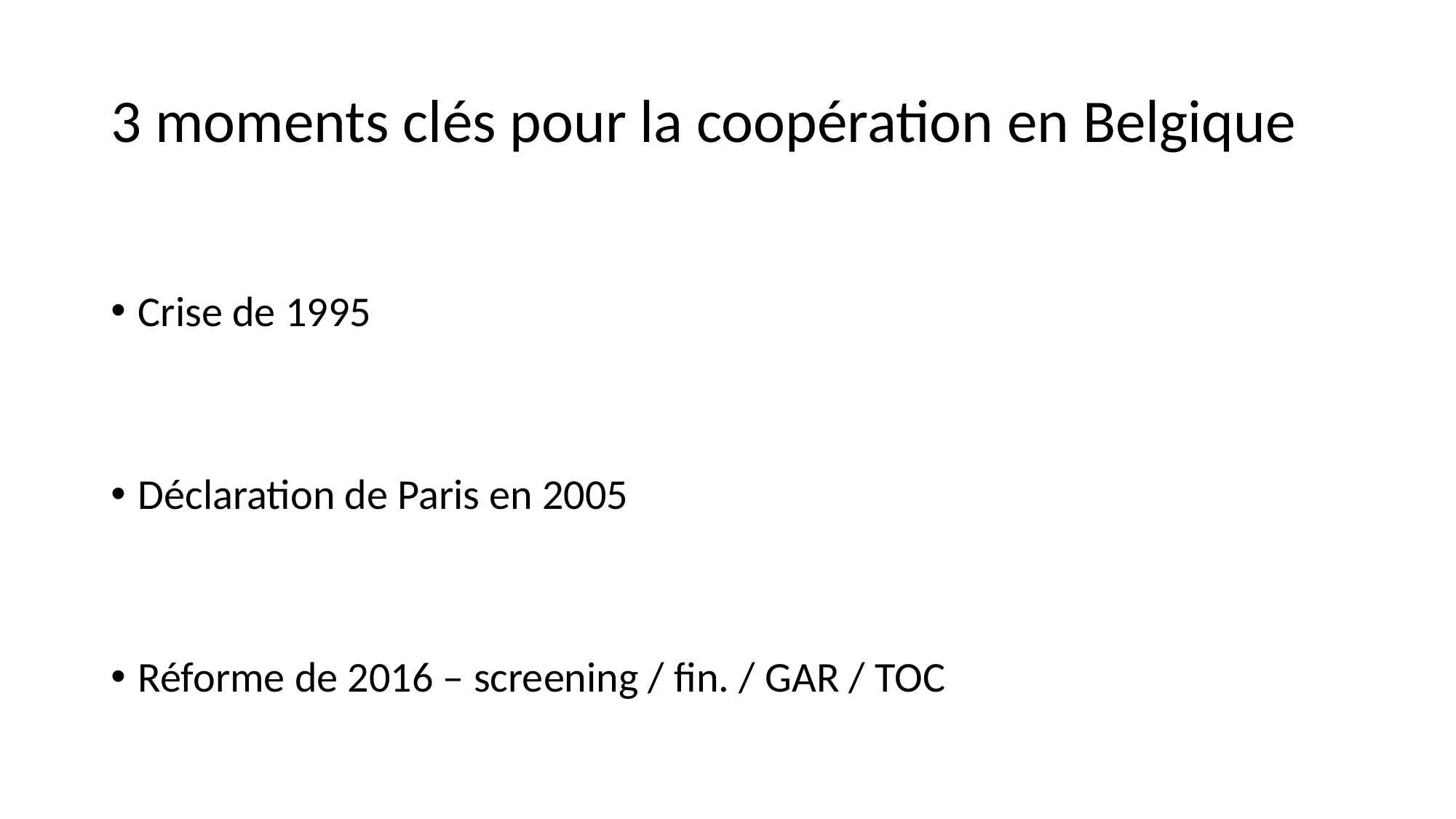

# 3 moments clés pour la coopération en Belgique

Crise de 1995

Déclaration de Paris en 2005

Réforme de 2016 – screening / fin. / GAR / TOC